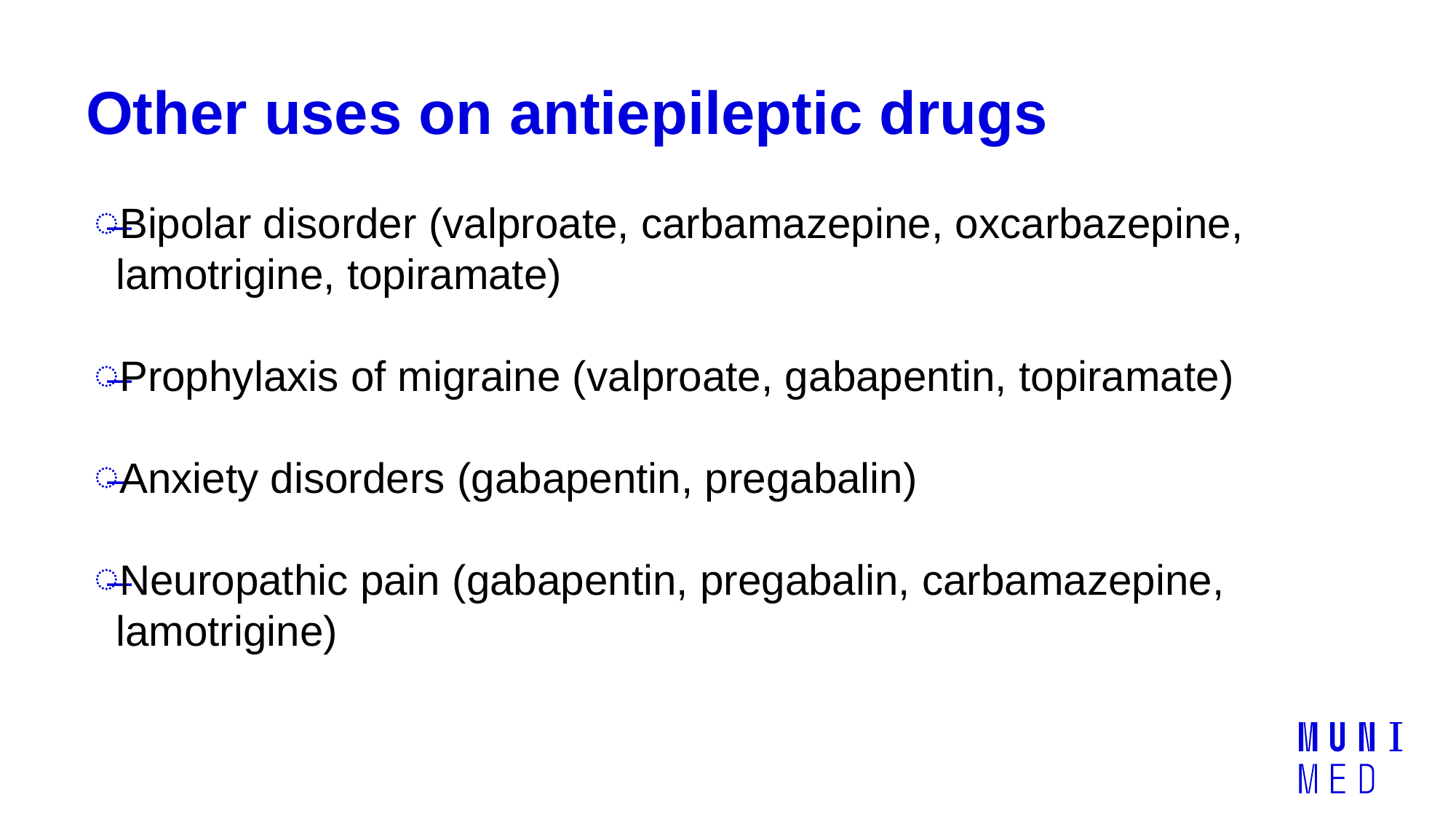

# Other uses on antiepileptic drugs
Bipolar disorder (valproate, carbamazepine, oxcarbazepine, lamotrigine, topiramate)

Prophylaxis of migraine (valproate, gabapentin, topiramate)

Anxiety disorders (gabapentin, pregabalin)

Neuropathic pain (gabapentin, pregabalin, carbamazepine, lamotrigine)